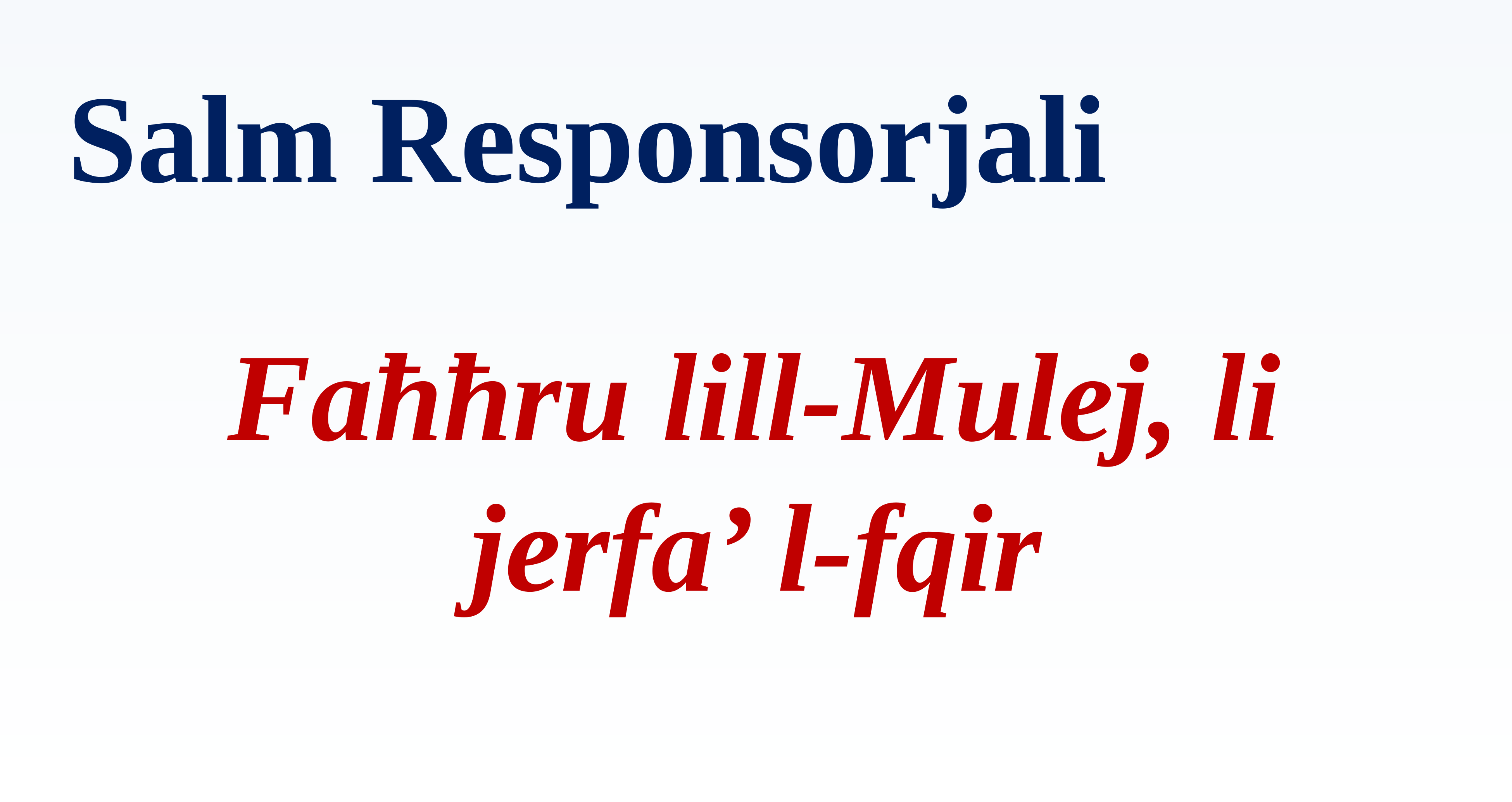

# Salm Responsorjali
 Faħħru lill-Mulej, li
jerfa’ l-fqir